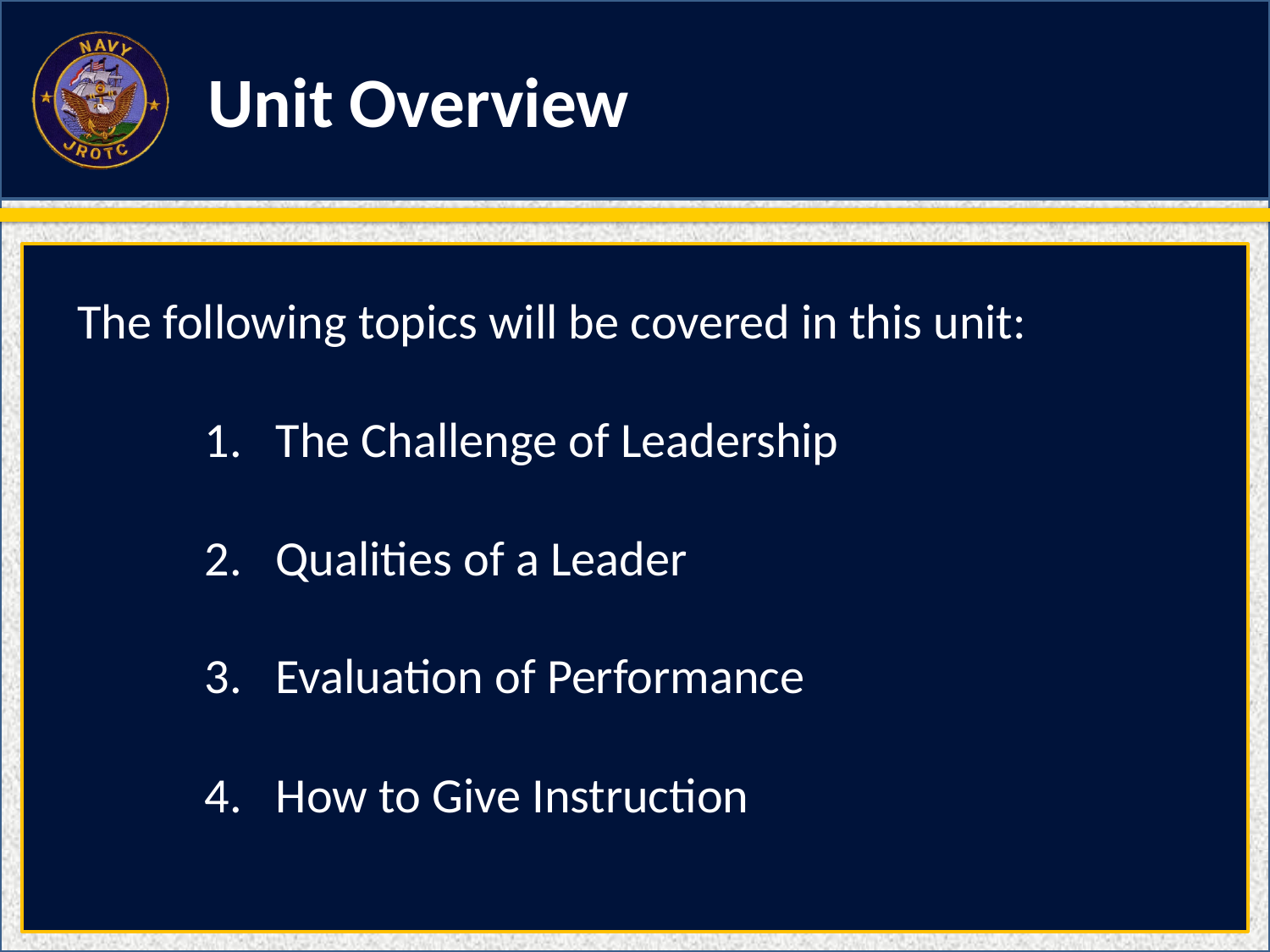

Unit Overview
The following topics will be covered in this unit:

The Challenge of Leadership

Qualities of a Leader

Evaluation of Performance

How to Give Instruction